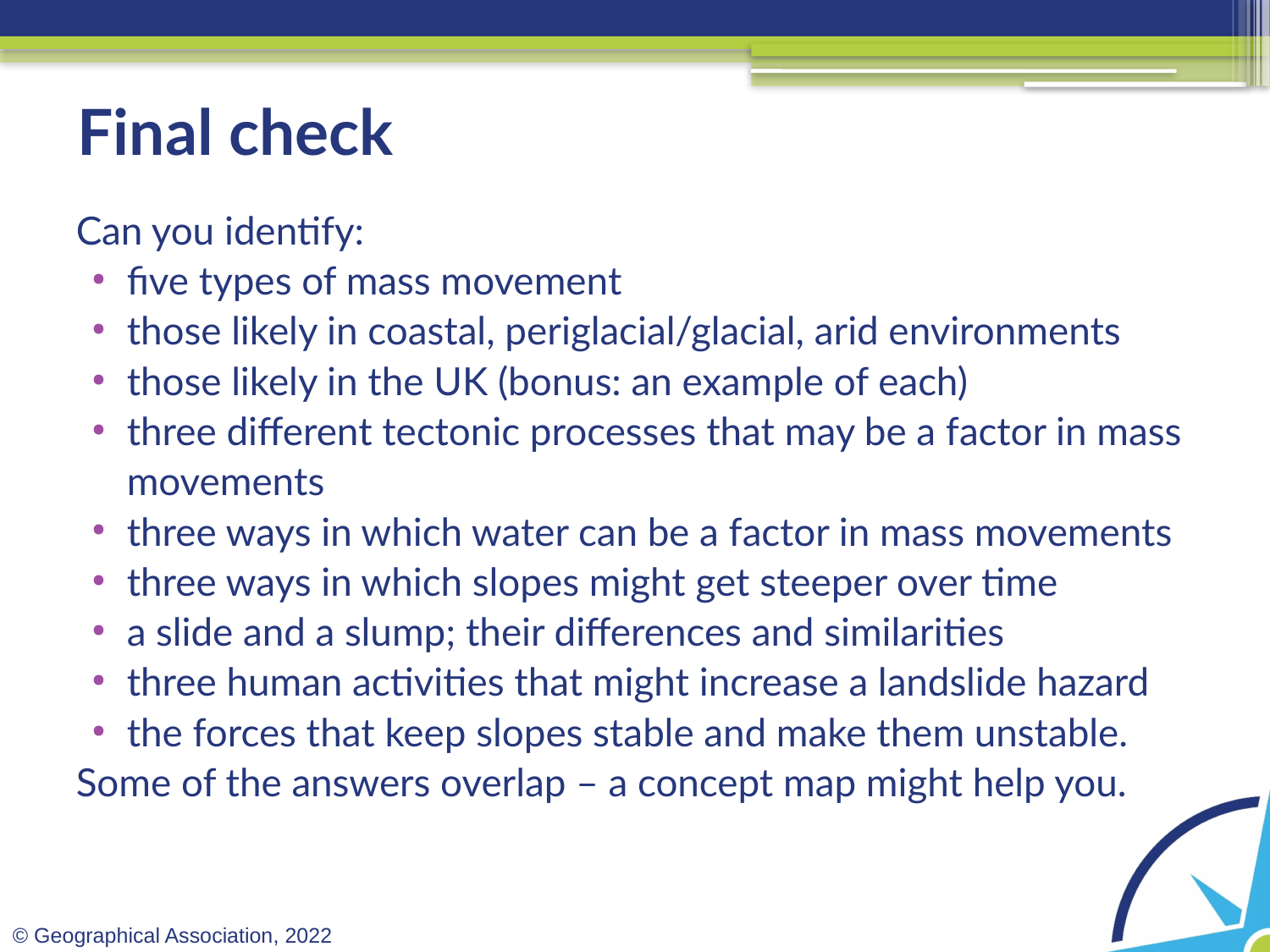

# Final check
Can you identify:
five types of mass movement
those likely in coastal, periglacial/glacial, arid environments
those likely in the UK (bonus: an example of each)
three different tectonic processes that may be a factor in mass movements
three ways in which water can be a factor in mass movements
three ways in which slopes might get steeper over time
a slide and a slump; their differences and similarities
three human activities that might increase a landslide hazard
the forces that keep slopes stable and make them unstable.
Some of the answers overlap – a concept map might help you.